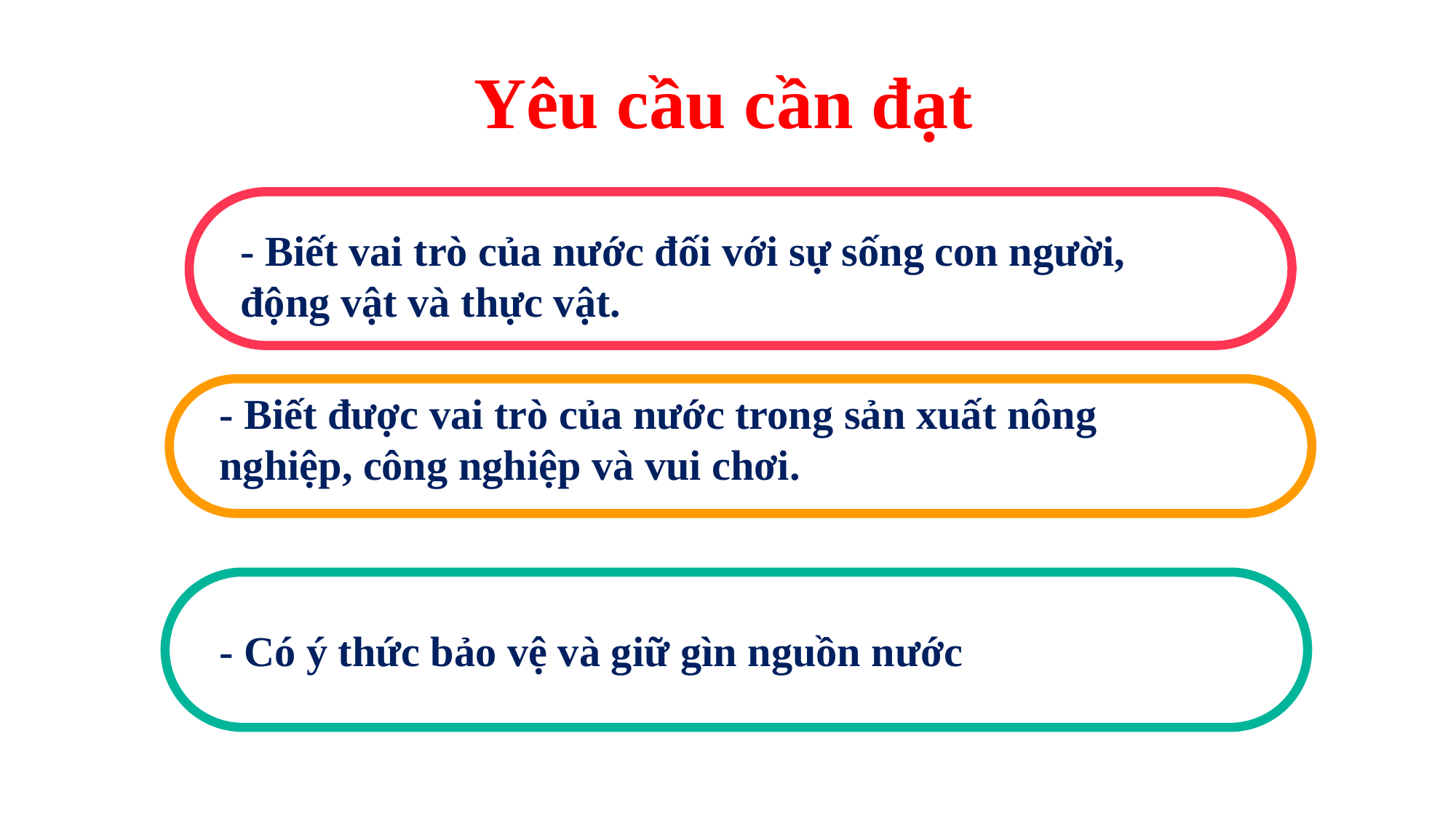

Yêu cầu cần đạt

- Biết vai trò của nước đối với sự sống con người, động vật và thực vật.

- Biết được vai trò của nước trong sản xuất nông nghiệp, công nghiệp và vui chơi.

- Có ý thức bảo vệ và giữ gìn nguồn nước